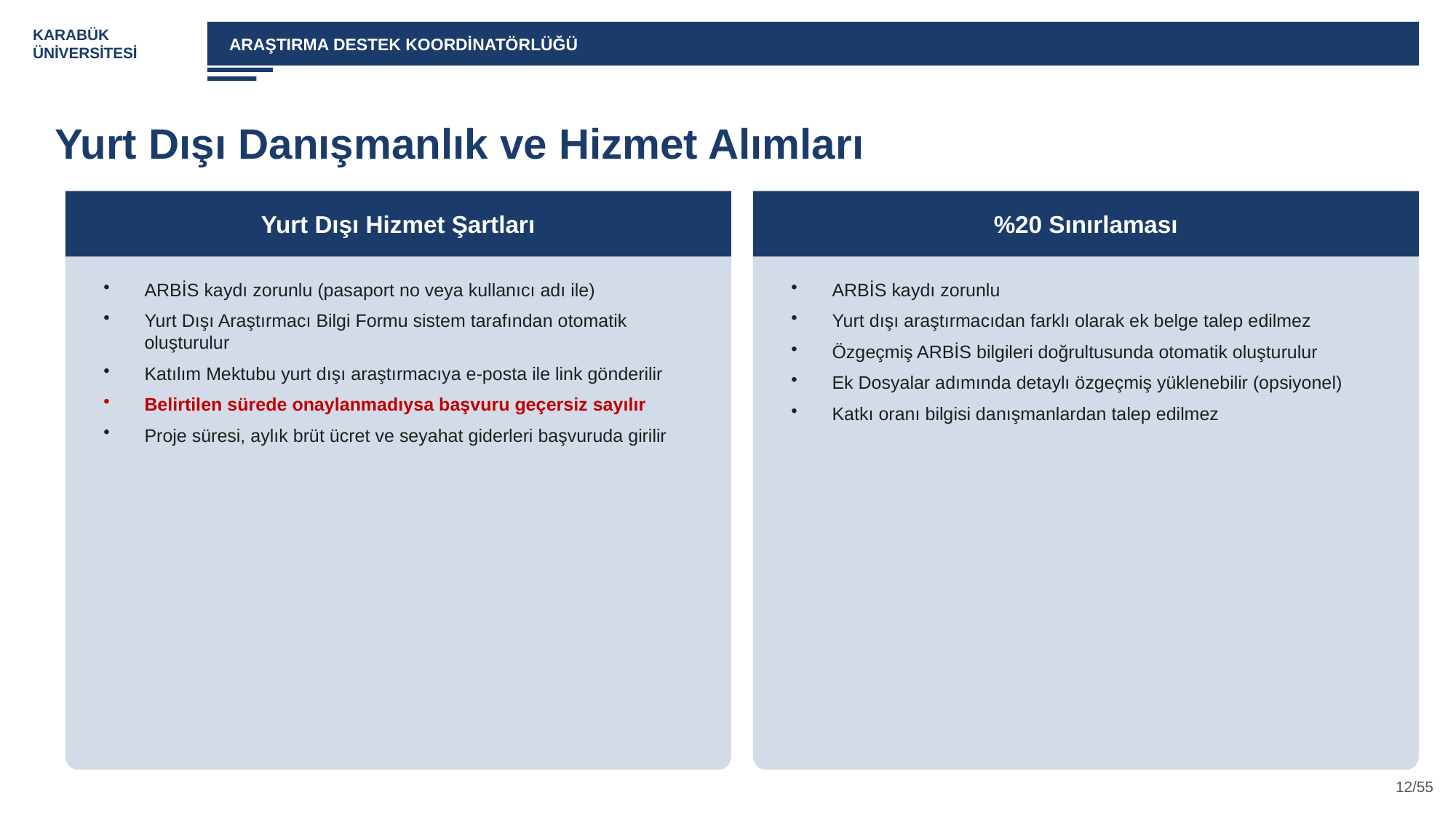

KARABÜK
ÜNİVERSİTESİ

ARAŞTIRMA DESTEK KOORDİNATÖRLÜĞÜ

Yurt Dışı Danışmanlık ve Hizmet Alımları

Yurt Dışı Hizmet Şartları

%20 Sınırlaması
ARBİS kaydı zorunlu (pasaport no veya kullanıcı adı ile)
Yurt Dışı Araştırmacı Bilgi Formu sistem tarafından otomatik oluşturulur
Katılım Mektubu yurt dışı araştırmacıya e-posta ile link gönderilir
Belirtilen sürede onaylanmadıysa başvuru geçersiz sayılır
Proje süresi, aylık brüt ücret ve seyahat giderleri başvuruda girilir
ARBİS kaydı zorunlu
Yurt dışı araştırmacıdan farklı olarak ek belge talep edilmez
Özgeçmiş ARBİS bilgileri doğrultusunda otomatik oluşturulur
Ek Dosyalar adımında detaylı özgeçmiş yüklenebilir (opsiyonel)
Katkı oranı bilgisi danışmanlardan talep edilmez
12/55